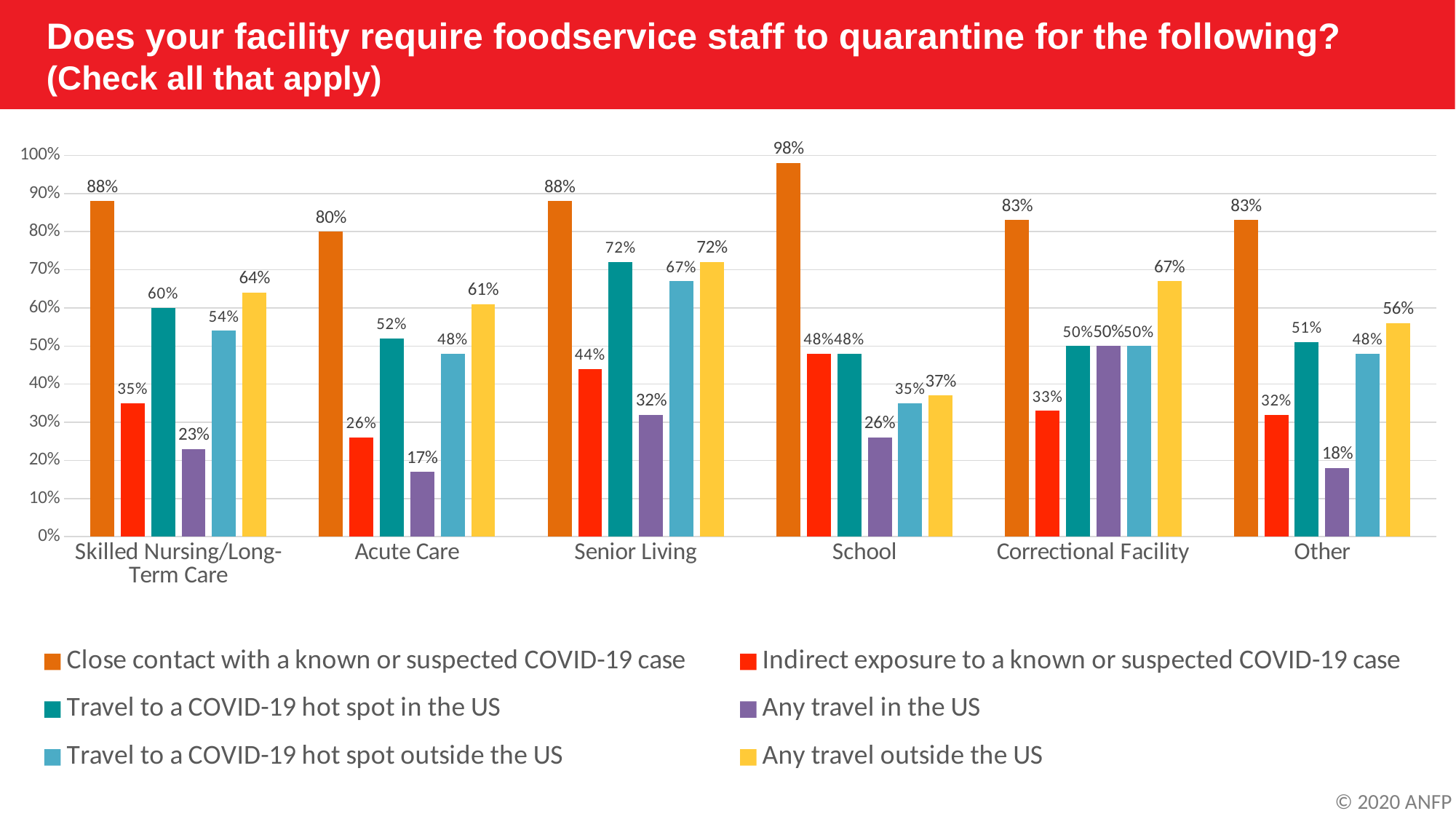

Does your facility require foodservice staff to quarantine for the following?
(Check all that apply)

### Chart

| Category | Close contact with a known or suspected COVID-19 case | Indirect exposure to a known or suspected COVID-19 case | Travel to a COVID-19 hot spot in the US | Any travel in the US | Travel to a COVID-19 hot spot outside the US | Any travel outside the US |
|---|---|---|---|---|---|---|
| Skilled Nursing/Long-Term Care | 0.88 | 0.35 | 0.6 | 0.23 | 0.54 | 0.64 |
| Acute Care | 0.8 | 0.26 | 0.52 | 0.17 | 0.48 | 0.61 |
| Senior Living | 0.88 | 0.44 | 0.72 | 0.32 | 0.67 | 0.72 |
| School | 0.98 | 0.48 | 0.48 | 0.26 | 0.35 | 0.37 |
| Correctional Facility | 0.83 | 0.33 | 0.5 | 0.5 | 0.5 | 0.67 |
| Other | 0.83 | 0.32 | 0.51 | 0.18 | 0.48 | 0.56 |
© 2020 ANFP